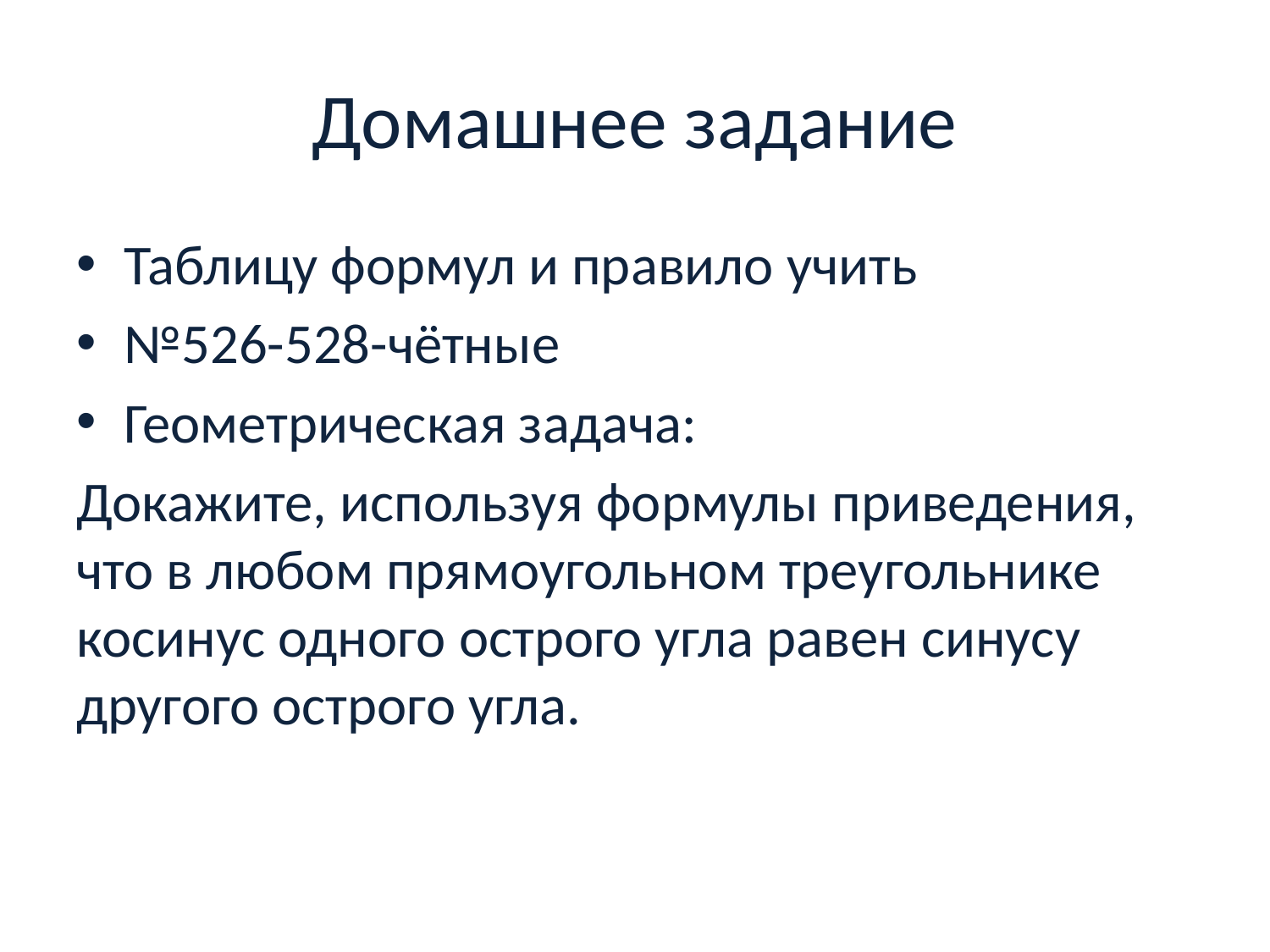

# Домашнее задание
Таблицу формул и правило учить
№526-528-чётные
Геометрическая задача:
Докажите, используя формулы приведения, что в любом прямоугольном треугольнике косинус одного острого угла равен синусу другого острого угла.